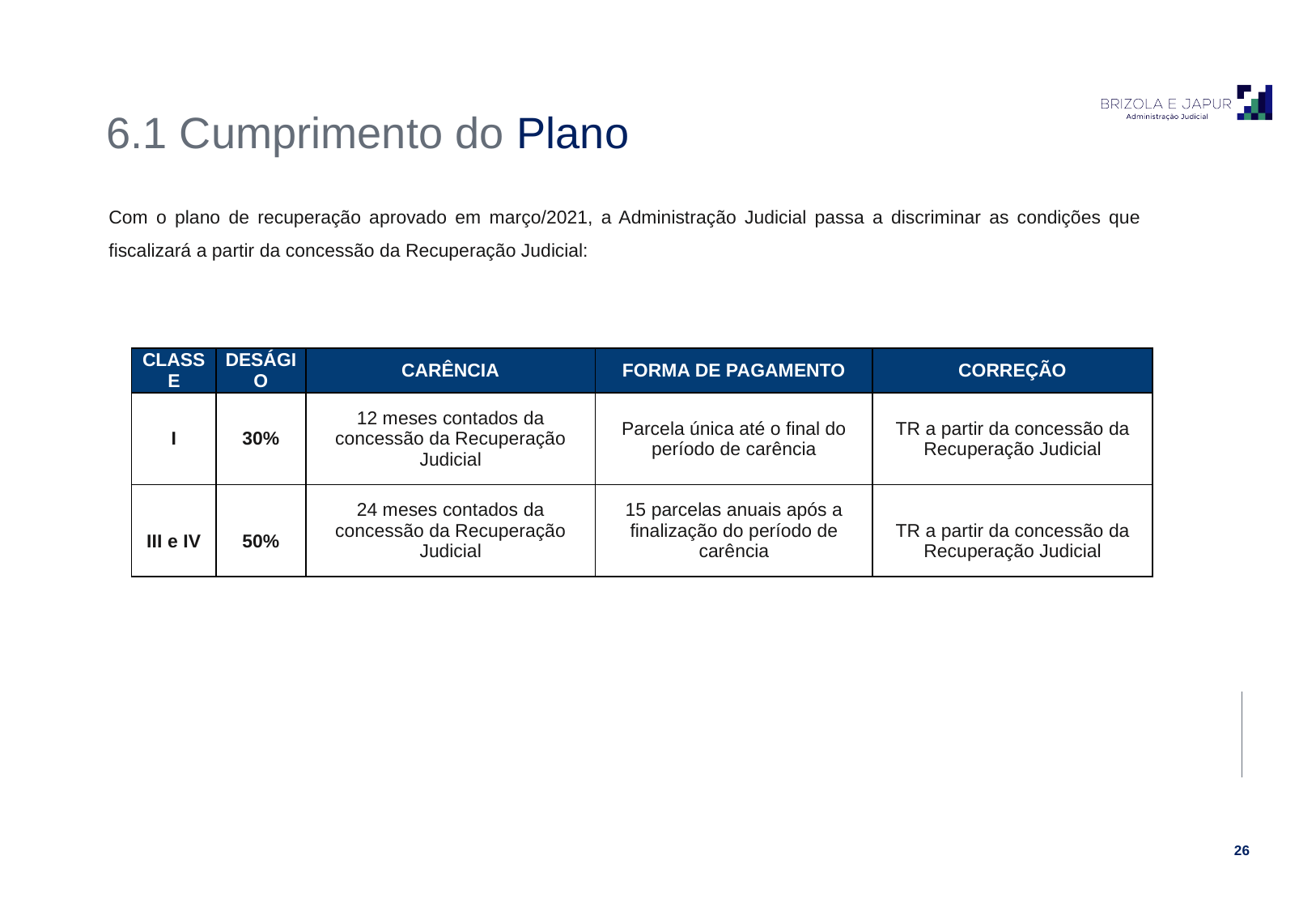

6.1 Cumprimento do Plano
Com o plano de recuperação aprovado em março/2021, a Administração Judicial passa a discriminar as condições que fiscalizará a partir da concessão da Recuperação Judicial:

| CLASSE | DESÁGIO | CARÊNCIA | FORMA DE PAGAMENTO | CORREÇÃO |
| --- | --- | --- | --- | --- |
| I | 30% | 12 meses contados da concessão da Recuperação Judicial | Parcela única até o final do período de carência | TR a partir da concessão da Recuperação Judicial |
| III e IV | 50% | 24 meses contados da concessão da Recuperação Judicial | 15 parcelas anuais após a finalização do período de carência | TR a partir da concessão da Recuperação Judicial |